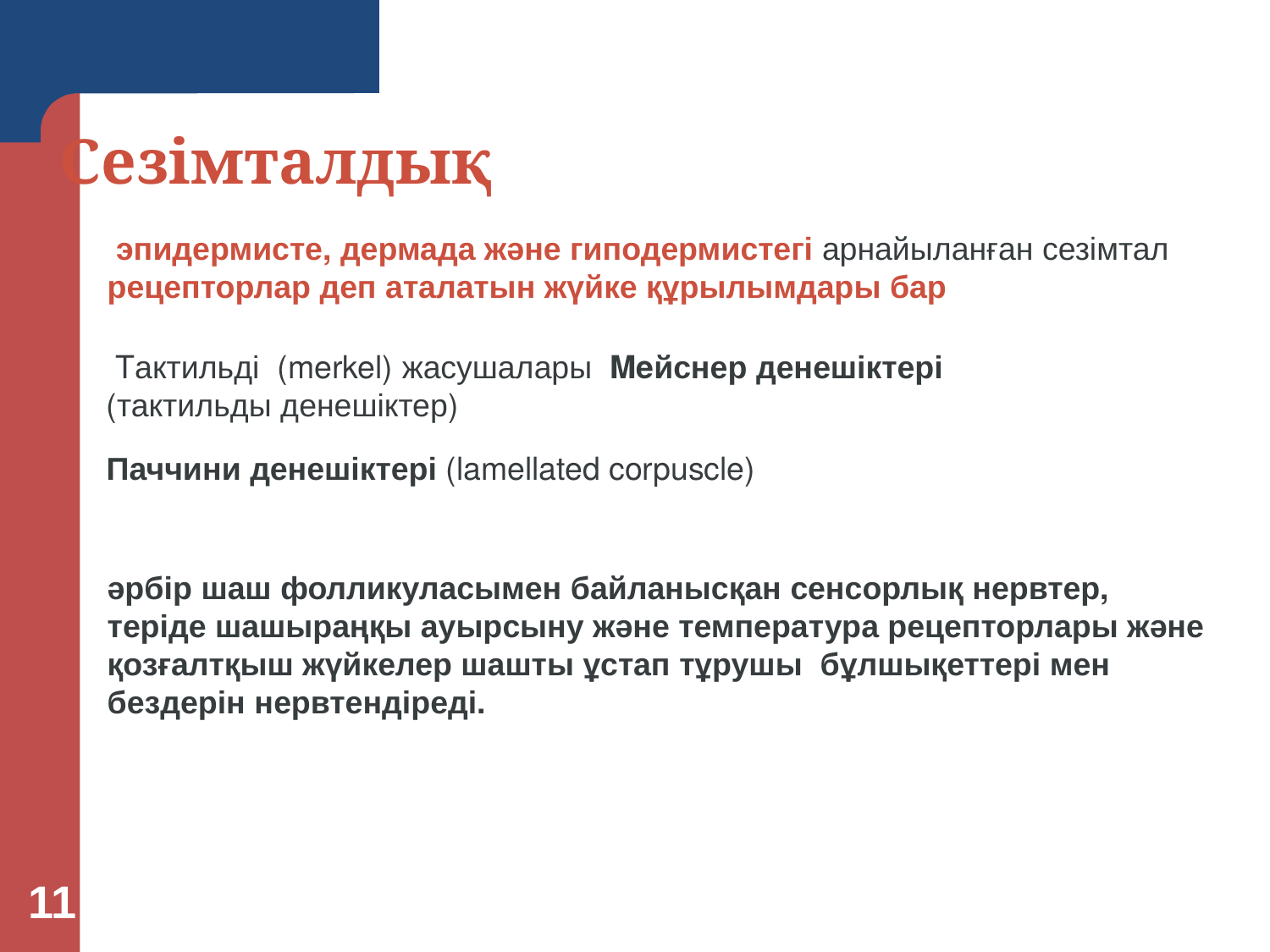

Сезімталдық
 эпидермисте, дермада және гиподермистегі арнайыланған сезімтал рецепторлар деп аталатын жүйке құрылымдары бар
 Tактильді  (merkel) жасушалары  Meйснер денешіктері (тактильды денешіктер)
Паччини денешіктері (lamellated corpuscle)
әрбір шаш фолликуласымен байланысқан сенсорлық нервтер, теріде шашыраңқы ауырсыну және температура рецепторлары және қозғалтқыш жүйкелер шашты ұстап тұрушы  бұлшықеттері мен бездерін нервтендіреді.
11